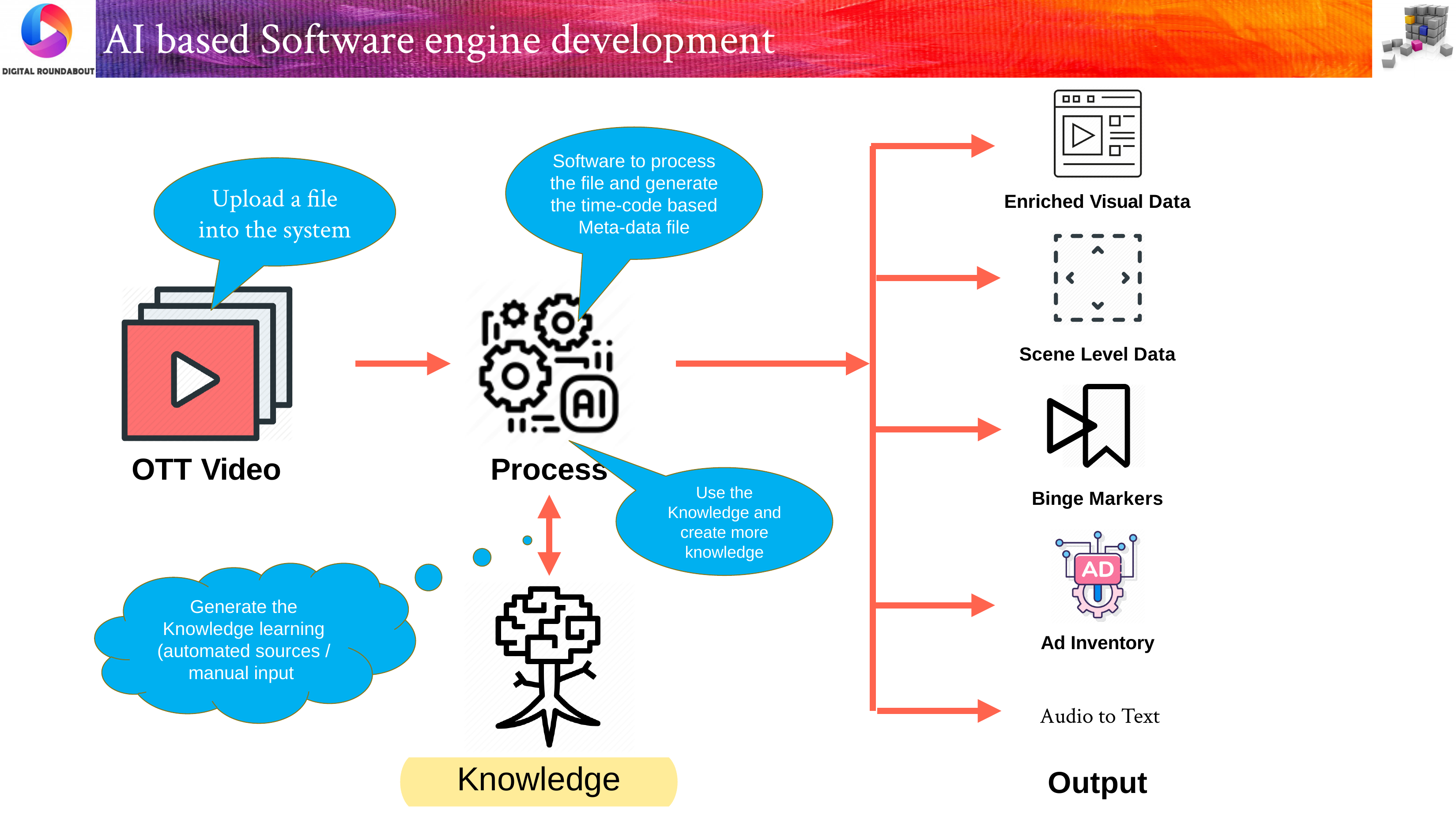

# AI based Software engine development

Software to process the file and generate the time-code based Meta-data file

Upload a file into the system
Enriched Visual Data

Scene Level Data

OTT Video
Process
Use the Knowledge and create more knowledge
Binge Markers

Generate the Knowledge learning (automated sources / manual input

Ad Inventory
Audio to Text

Knowledge
Output